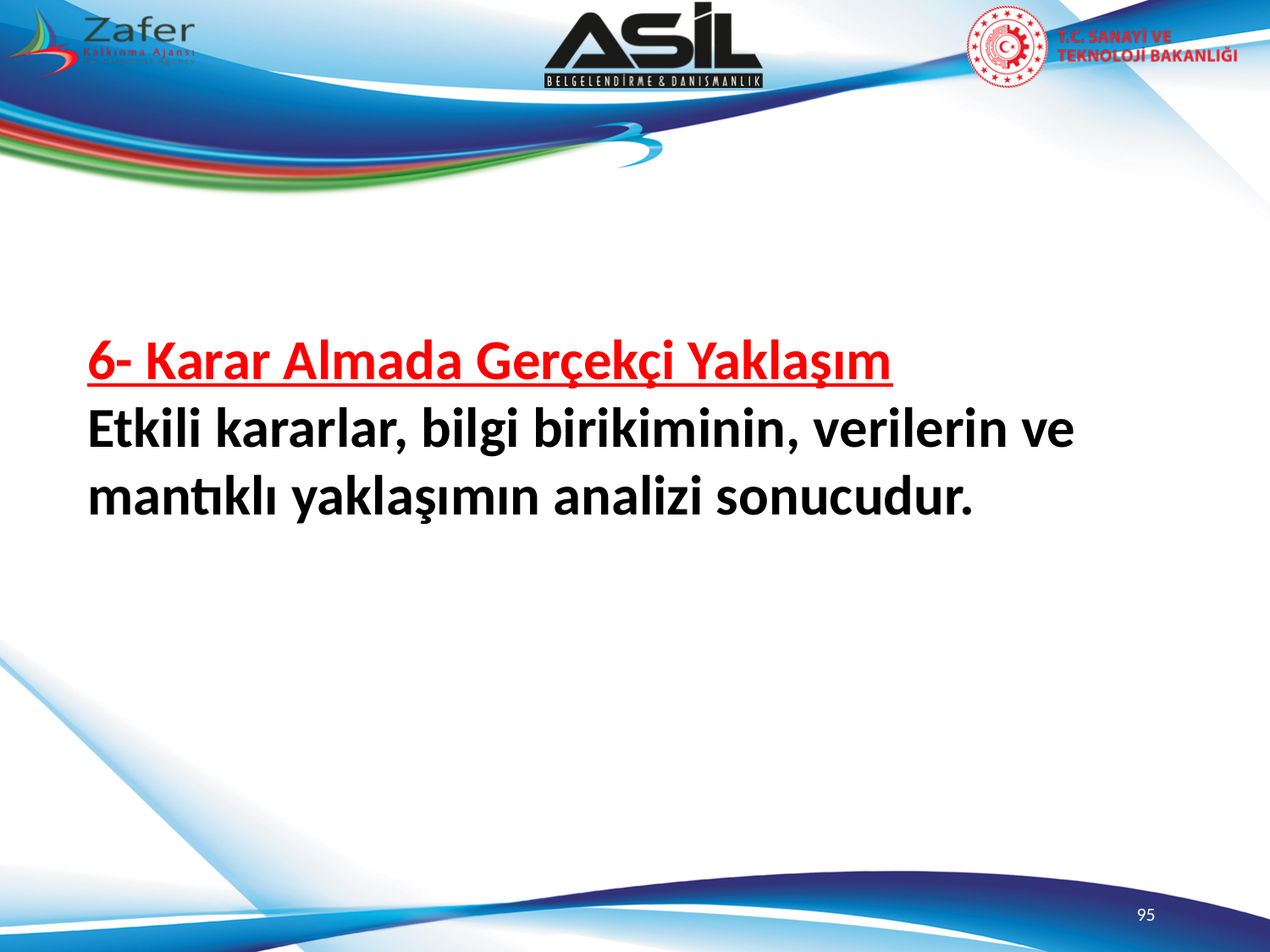

6- Karar Almada Gerçekçi Yaklaşım
Etkili kararlar, bilgi birikiminin, verilerin ve mantıklı yaklaşımın analizi sonucudur.
95